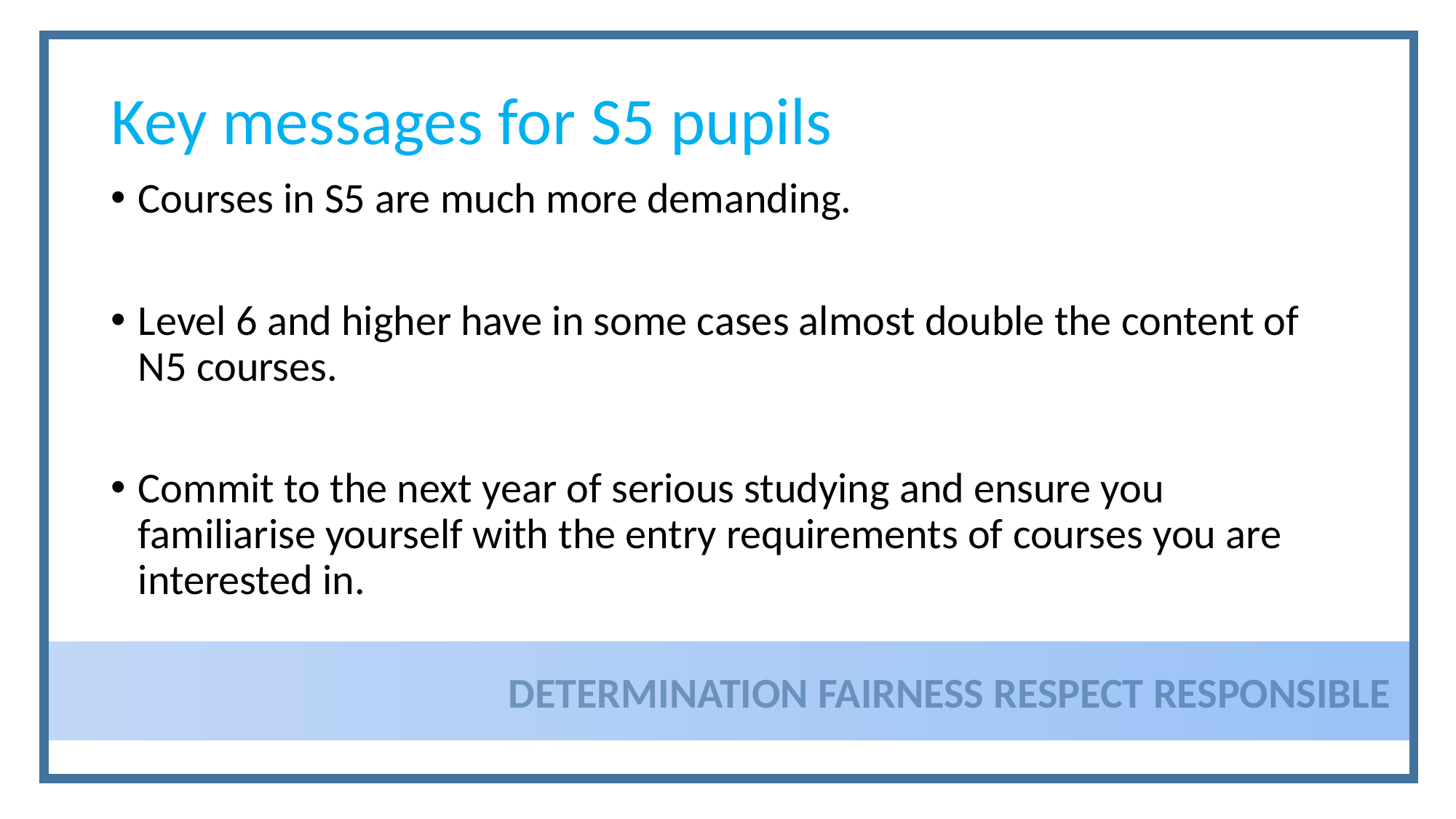

# Key messages for S5 pupils
Courses in S5 are much more demanding.

Level 6 and higher have in some cases almost double the content of N5 courses.

Commit to the next year of serious studying and ensure you familiarise yourself with the entry requirements of courses you are interested in.

DETERMINATION FAIRNESS RESPECT RESPONSIBLE